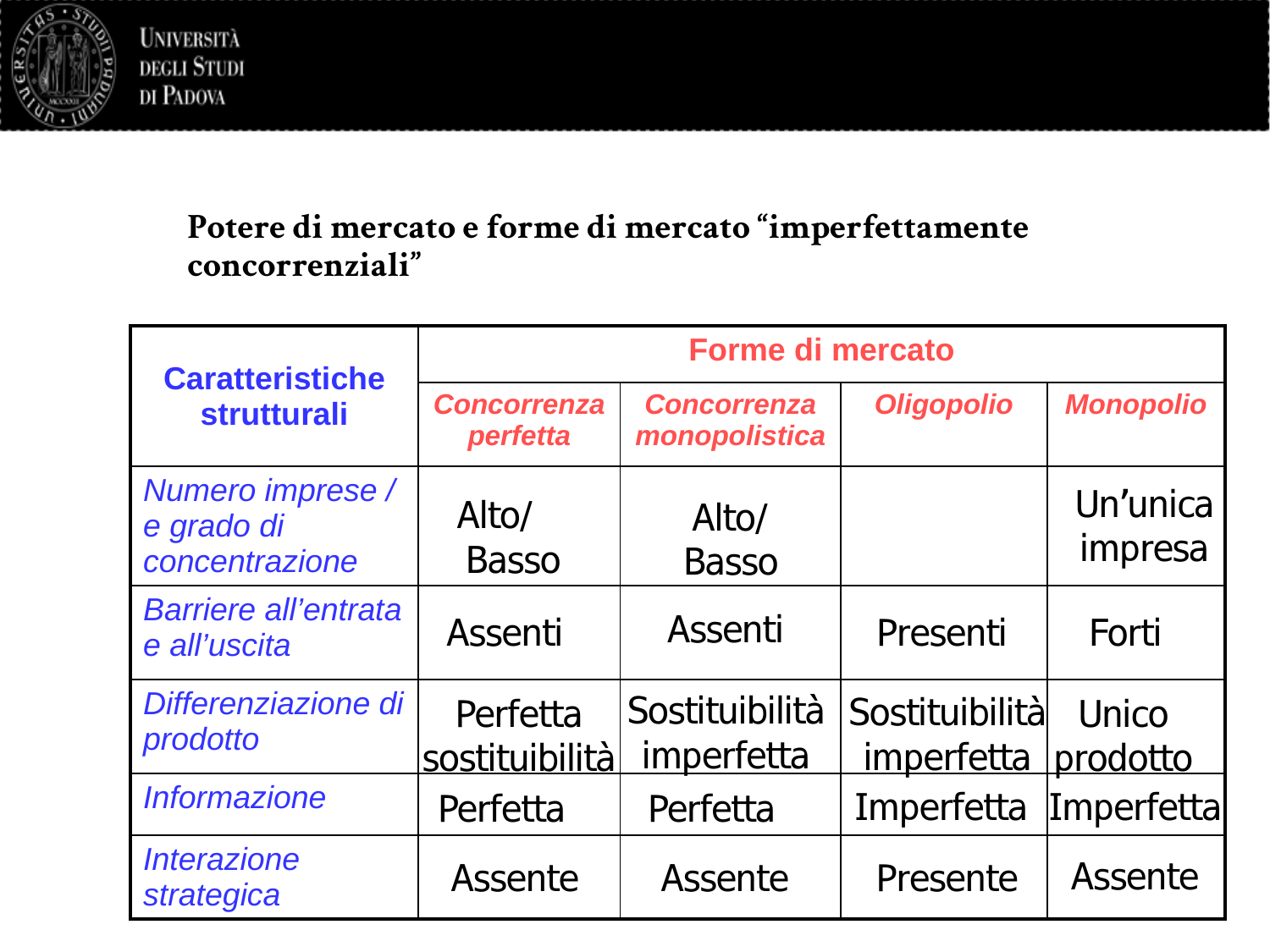

# Potere di mercato e forme di mercato “imperfettamente concorrenziali”
| Caratteristiche strutturali | Forme di mercato |  |  |  |
| --- | --- | --- | --- | --- |
|  | Concorrenza perfetta | Concorrenza monopolistica | Oligopolio | Monopolio |
| Numero imprese / e grado di concentrazione |  |  |  |  |
| Barriere all’entrata e all’uscita |  |  |  |  |
| Differenziazione di prodotto |  |  |  |  |
| Informazione |  |  |  |  |
| Interazione strategica |  |  |  |  |
Un’unica impresa

Alto/    Basso
Alto/ Basso
Assenti
Presenti
Assenti
Forti
Sostituibilità imperfetta
Sostituibilità imperfetta
Perfetta sostituibilità
Unico prodotto
Imperfetta
Imperfetta
Perfetta
Perfetta
11
Assente
Assente
Assente
Presente